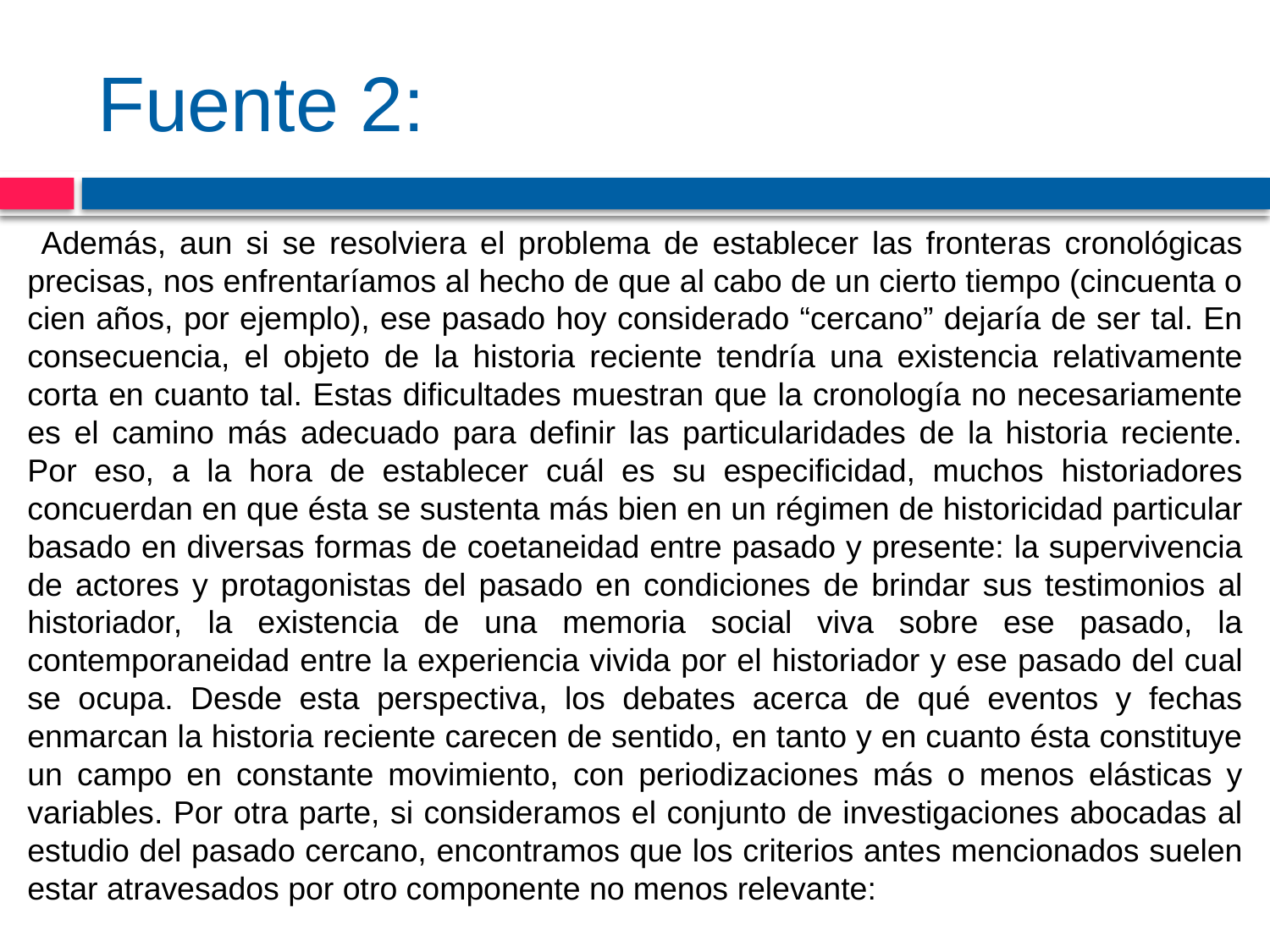

# Fuente 2:
 Además, aun si se resolviera el problema de establecer las fronteras cronológicas precisas, nos enfrentaríamos al hecho de que al cabo de un cierto tiempo (cincuenta o cien años, por ejemplo), ese pasado hoy considerado “cercano” dejaría de ser tal. En consecuencia, el objeto de la historia reciente tendría una existencia relativamente corta en cuanto tal. Estas dificultades muestran que la cronología no necesariamente es el camino más adecuado para definir las particularidades de la historia reciente. Por eso, a la hora de establecer cuál es su especificidad, muchos historiadores concuerdan en que ésta se sustenta más bien en un régimen de historicidad particular basado en diversas formas de coetaneidad entre pasado y presente: la supervivencia de actores y protagonistas del pasado en condiciones de brindar sus testimonios al historiador, la existencia de una memoria social viva sobre ese pasado, la contemporaneidad entre la experiencia vivida por el historiador y ese pasado del cual se ocupa. Desde esta perspectiva, los debates acerca de qué eventos y fechas enmarcan la historia reciente carecen de sentido, en tanto y en cuanto ésta constituye un campo en constante movimiento, con periodizaciones más o menos elásticas y variables. Por otra parte, si consideramos el conjunto de investigaciones abocadas al estudio del pasado cercano, encontramos que los criterios antes mencionados suelen estar atravesados por otro componente no menos relevante: